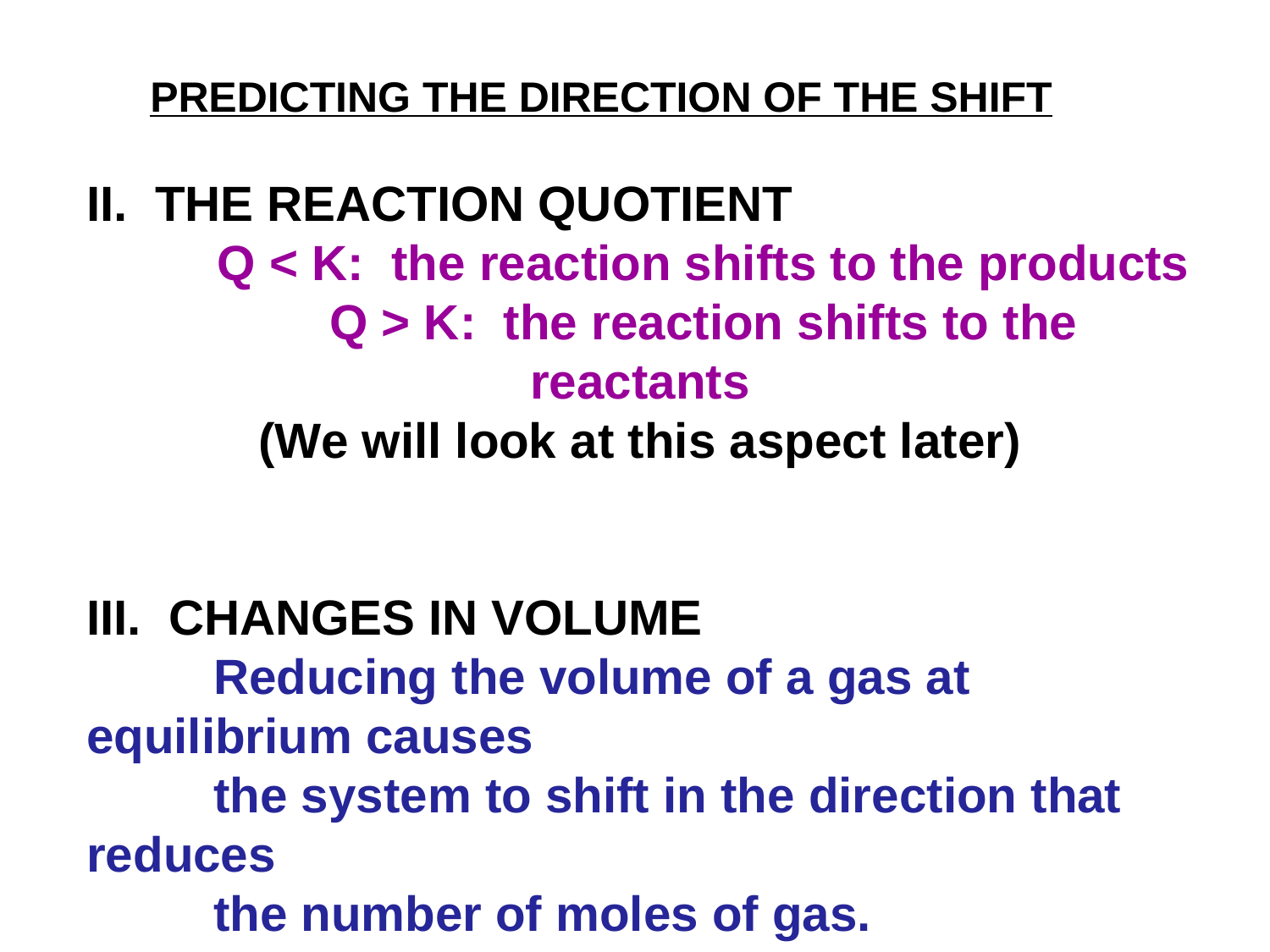

PREDICTING THE DIRECTION OF THE SHIFT

II.  THE REACTION QUOTIENT
	Q < K:  the reaction shifts to the products
	Q > K:  the reaction shifts to the reactants
(We will look at this aspect later)

III.  CHANGES IN VOLUME
	Reducing the volume of a gas at equilibrium causes
	the system to shift in the direction that reduces
	the number of moles of gas.